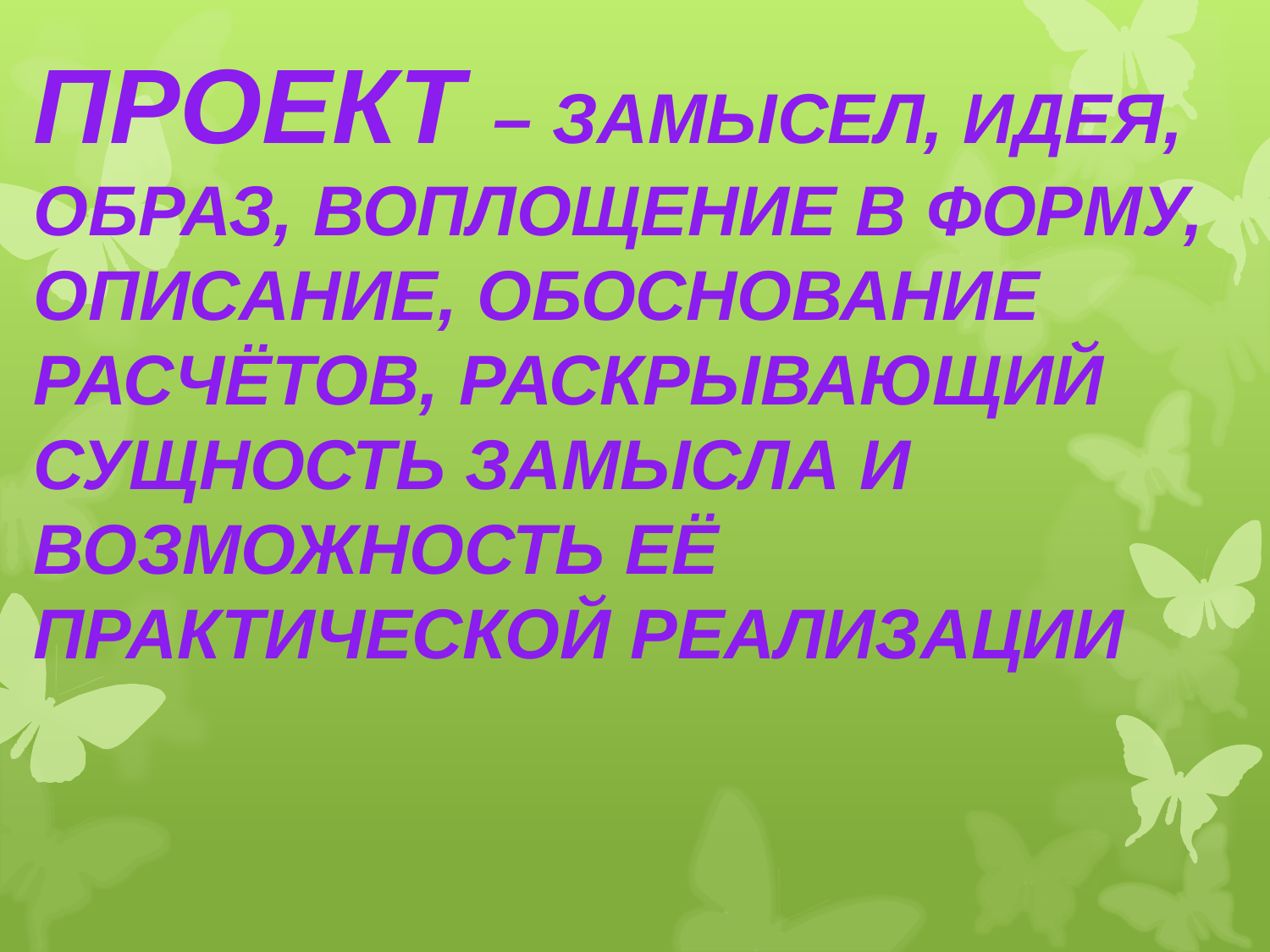

Проект – замысел, идея, образ, воплощение в форму, описание, обоснование расчётов, раскрывающий сущность замысла и возможность её практической реализации